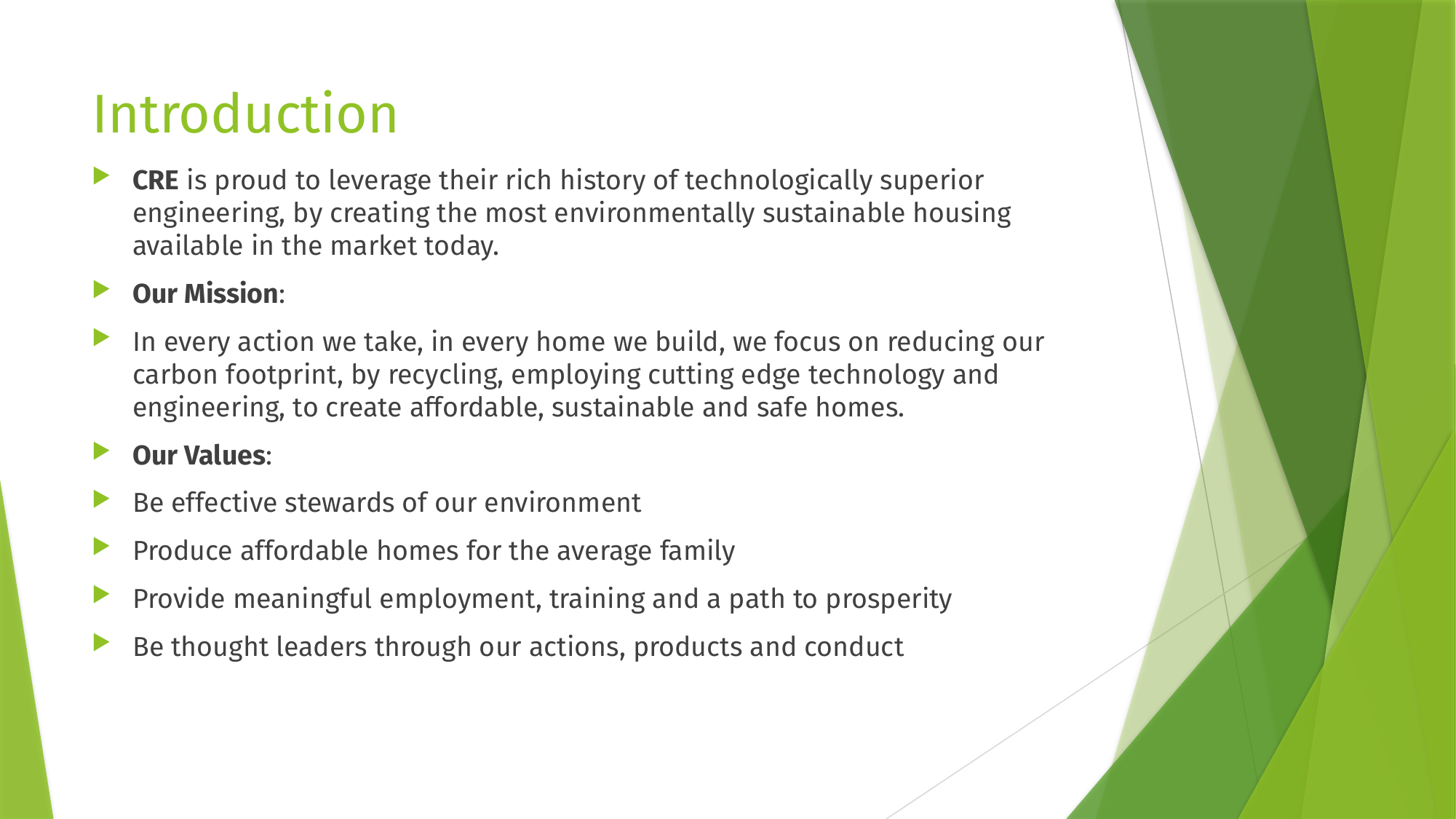

# Introduction
CRE is proud to leverage their rich history of technologically superior engineering, by creating the most environmentally sustainable housing available in the market today.
Our Mission:
In every action we take, in every home we build, we focus on reducing our carbon footprint, by recycling, employing cutting edge technology and engineering, to create affordable, sustainable and safe homes.
Our Values:
Be effective stewards of our environment
Produce affordable homes for the average family
Provide meaningful employment, training and a path to prosperity
Be thought leaders through our actions, products and conduct